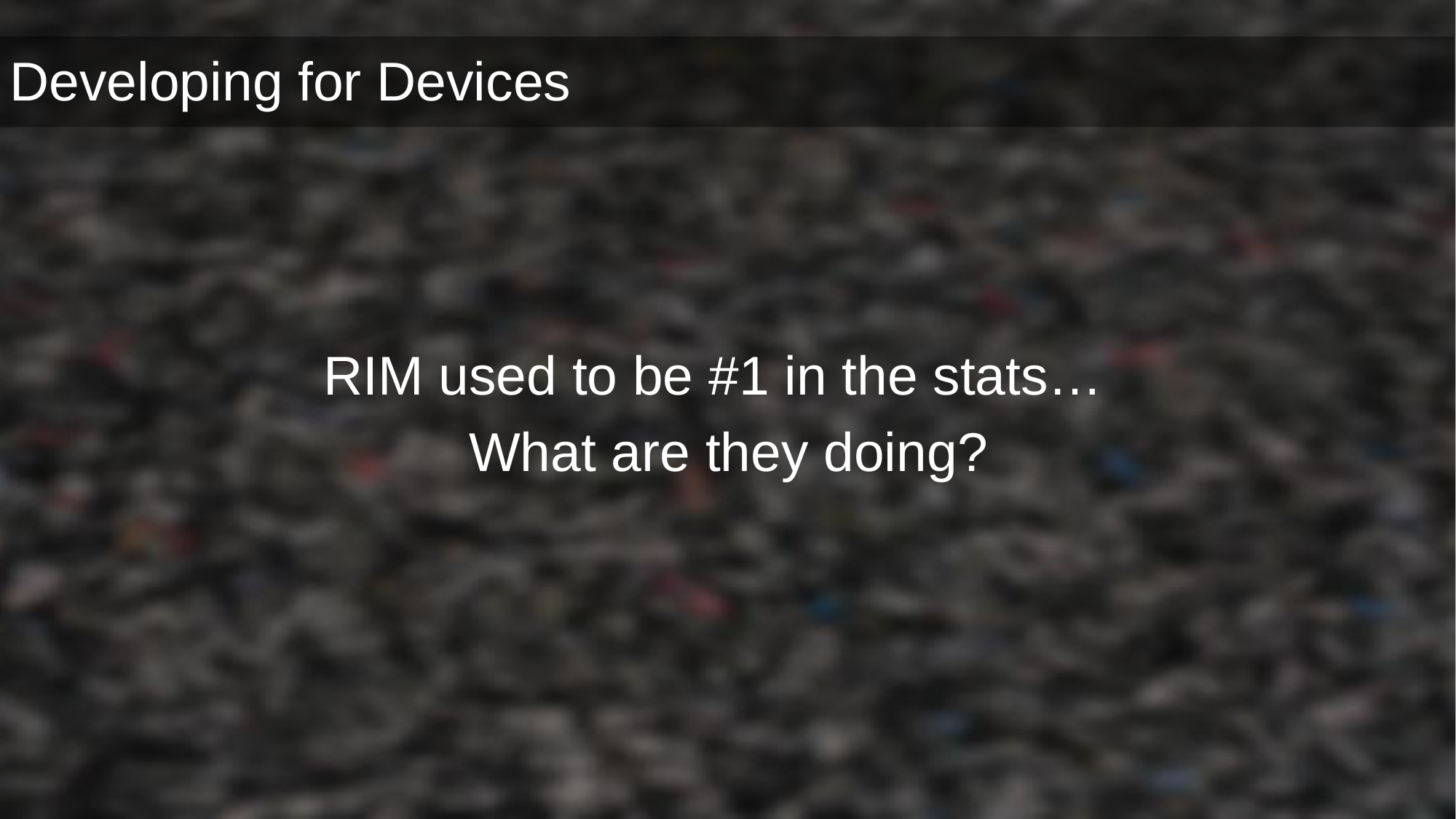

RIM used to be #1 in the stats…
What are they doing?